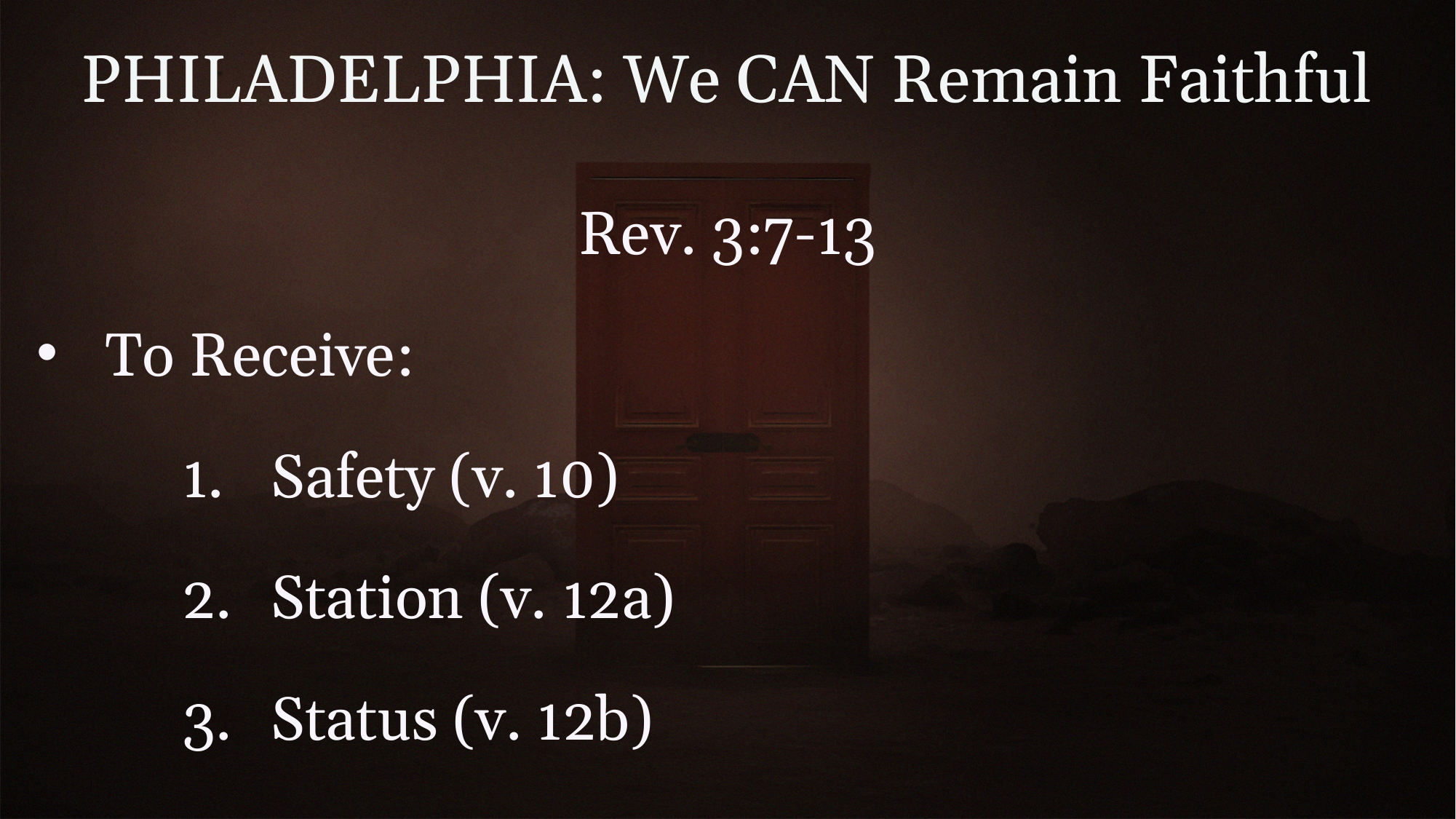

# PHILADELPHIA: We CAN Remain Faithful
Rev. 3:7-13
To Receive:
Safety (v. 10)
Station (v. 12a)
Status (v. 12b)